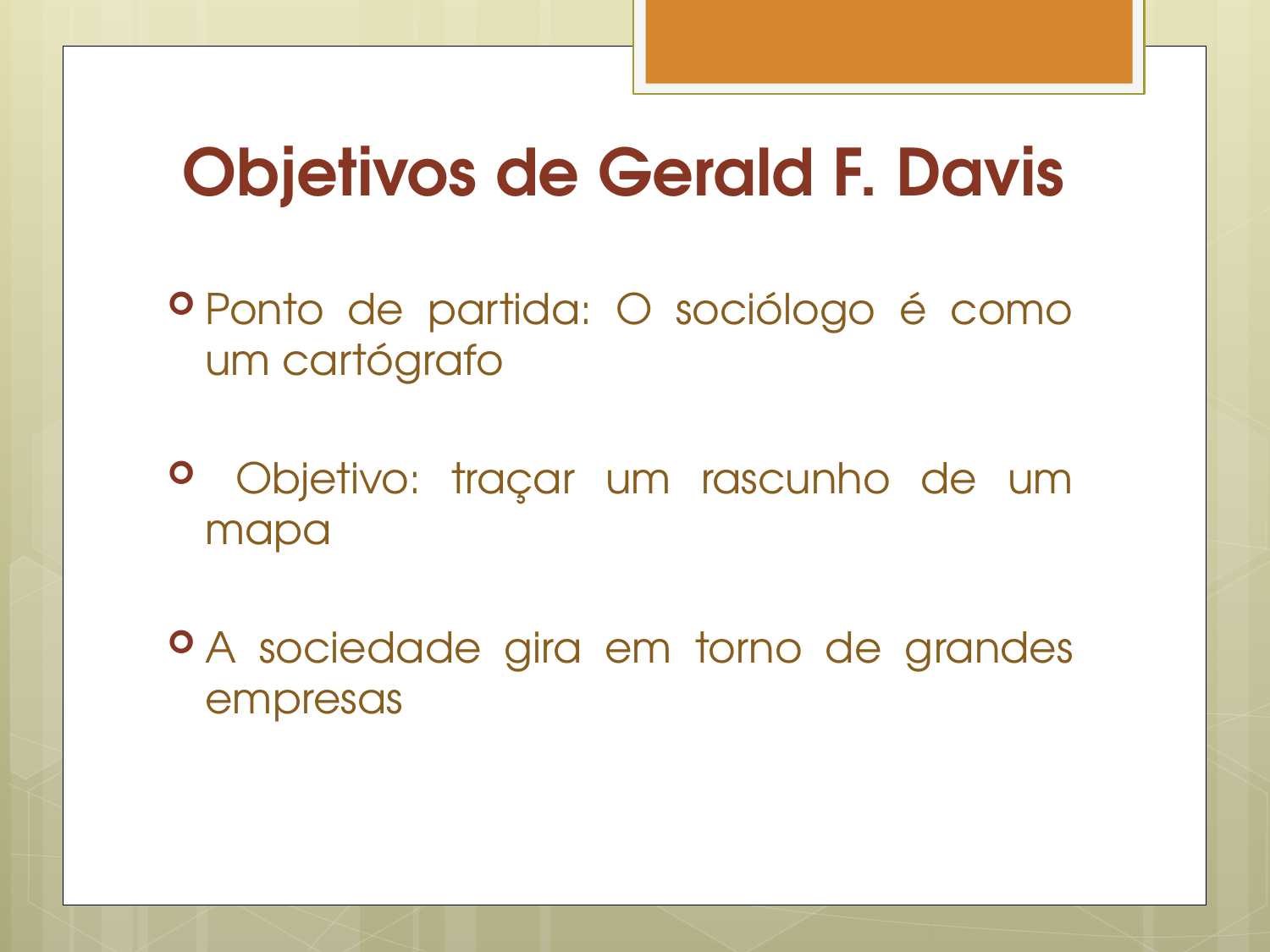

# Objetivos de Gerald F. Davis
Ponto de partida: O sociólogo é como um cartógrafo

 Objetivo: traçar um rascunho de um mapa

A sociedade gira em torno de grandes empresas